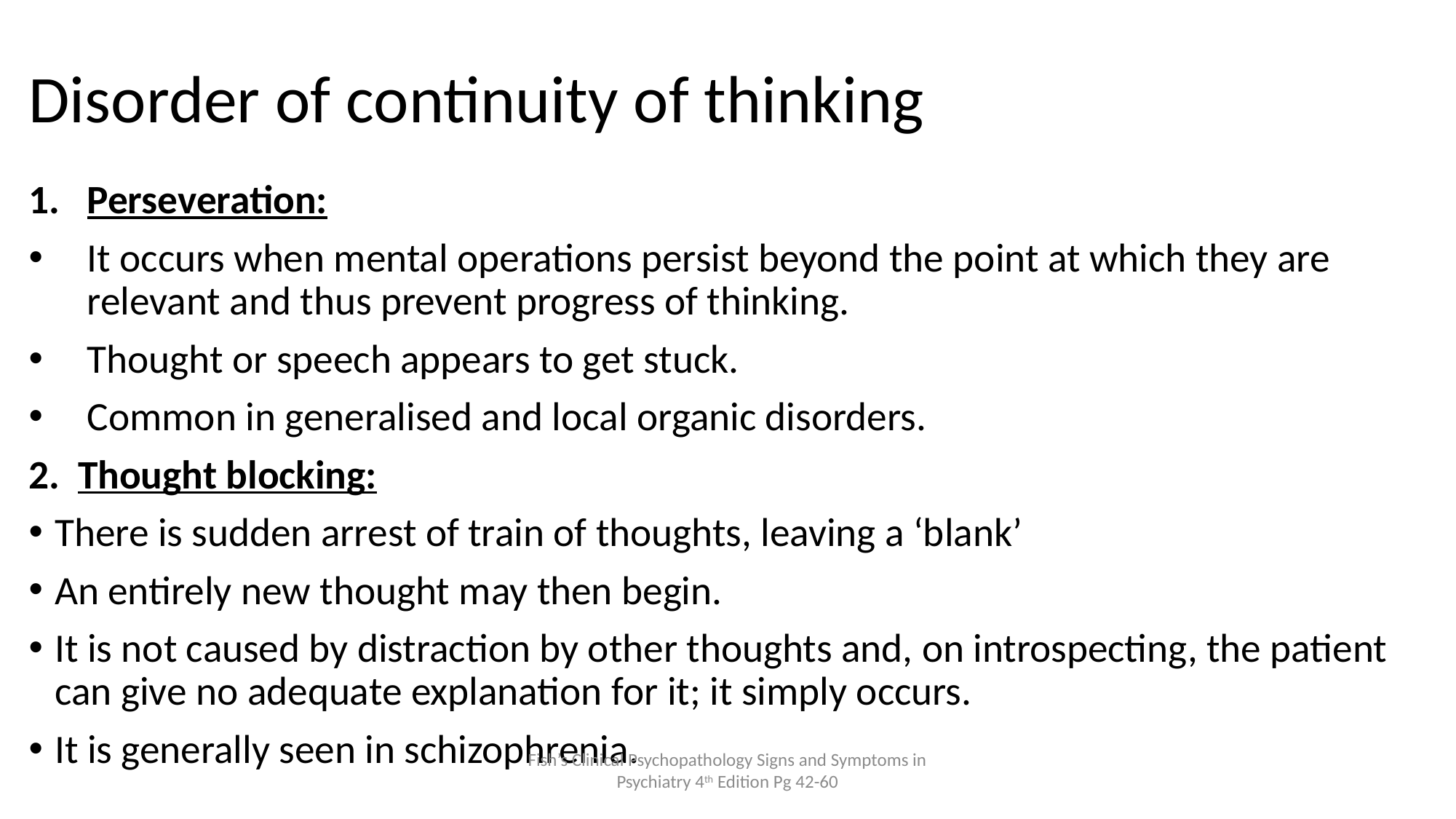

# Disorder of continuity of thinking
Perseveration:
It occurs when mental operations persist beyond the point at which they are relevant and thus prevent progress of thinking.
Thought or speech appears to get stuck.
Common in generalised and local organic disorders.
2.  Thought blocking:
There is sudden arrest of train of thoughts, leaving a ‘blank’
An entirely new thought may then begin.
It is not caused by distraction by other thoughts and, on introspecting, the patient can give no adequate explanation for it; it simply occurs.
It is generally seen in schizophrenia.

Fish’s Clinical Psychopathology Signs and Symptoms in Psychiatry 4th Edition Pg 42-60